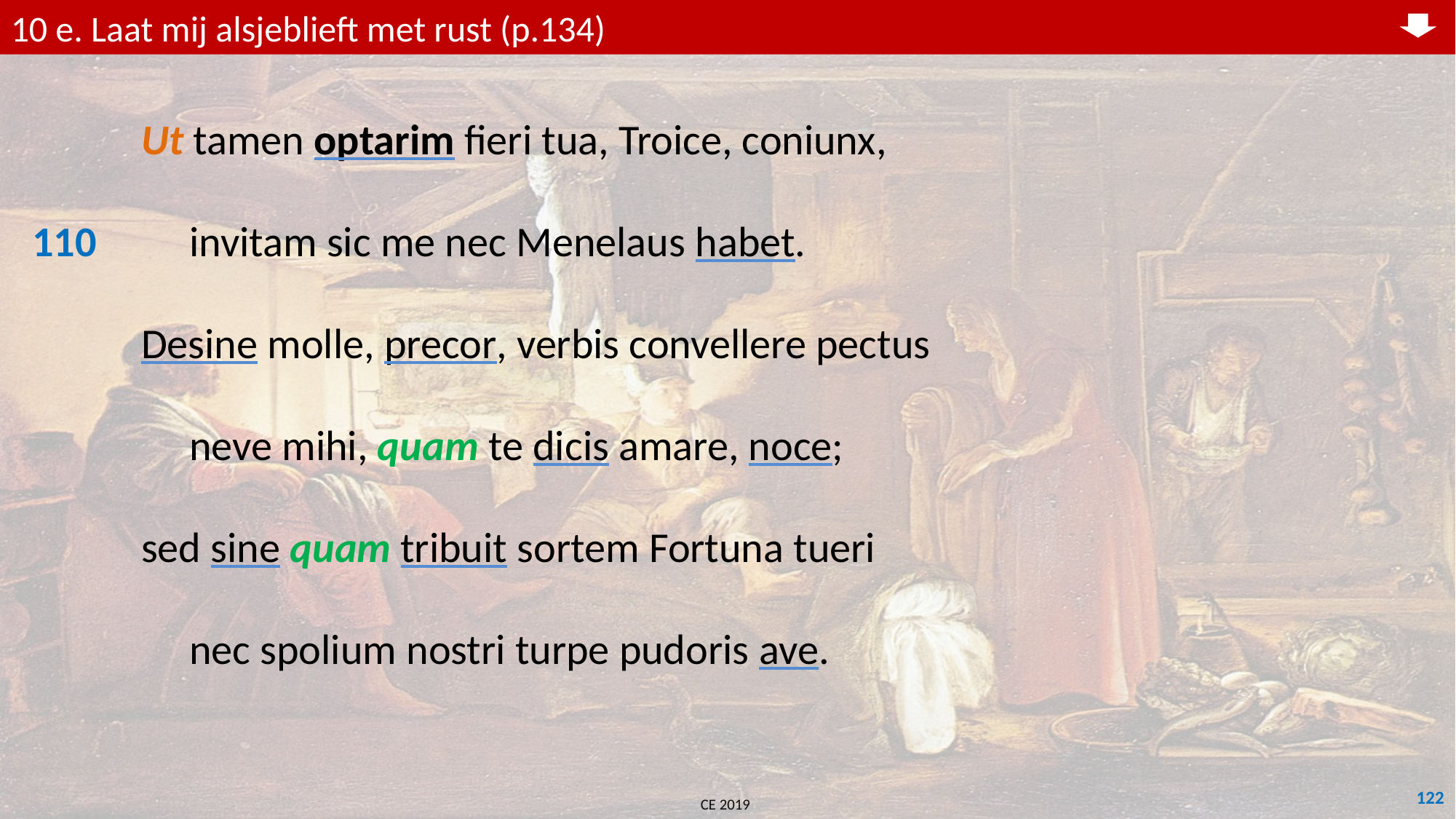

10 e. Laat mij alsjeblieft met rust (p.134)

	Ut tamen optarim fieri tua, Troice, coniunx,
110	     invitam sic me nec Menelaus habet.
	Desine molle, precor, verbis convellere pectus
	     neve mihi, quam te dicis amare, noce;
	sed sine quam tribuit sortem Fortuna tueri
	     nec spolium nostri turpe pudoris ave.
122
CE 2019